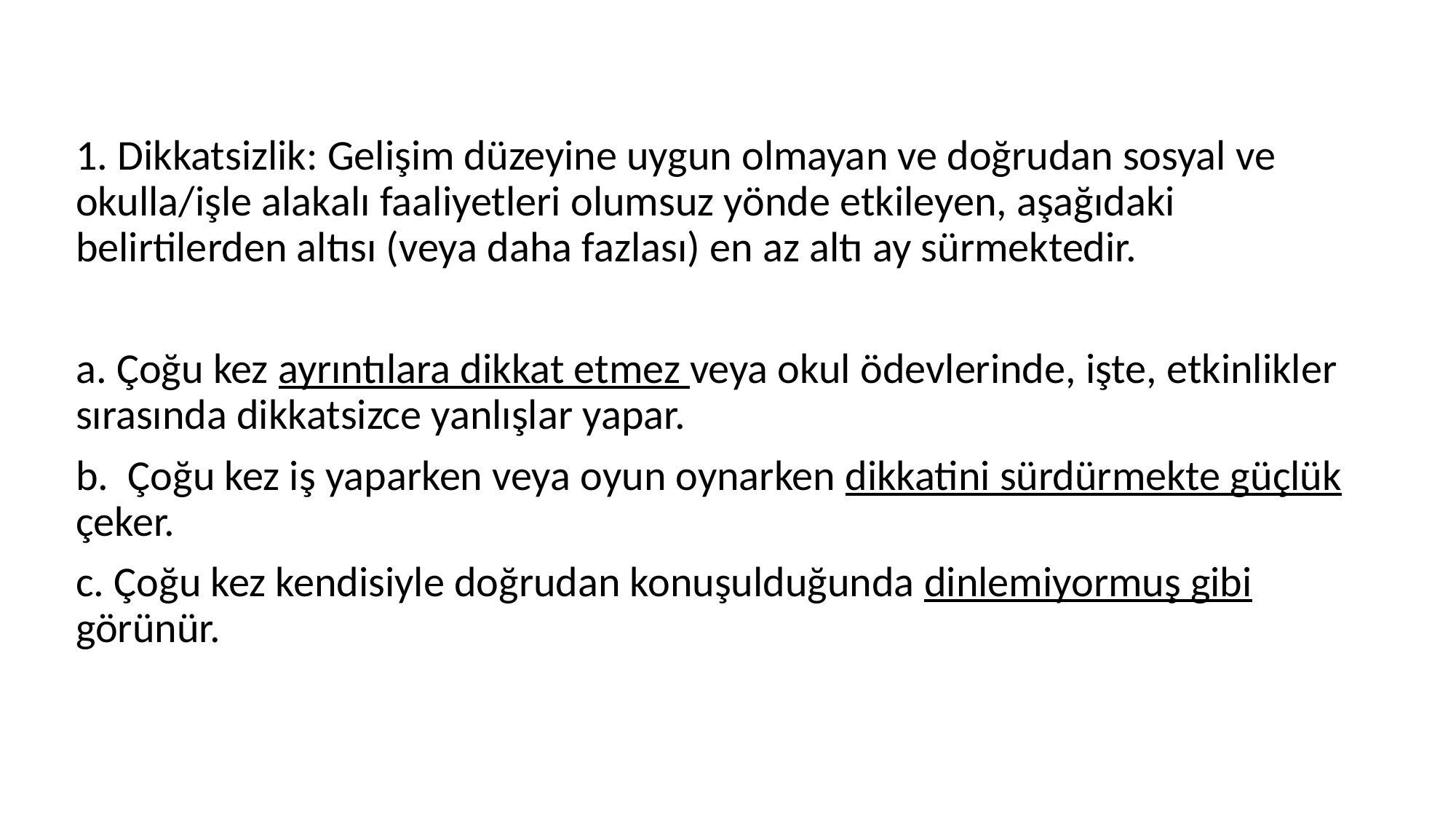

1. Dikkatsizlik: Gelişim düzeyine uygun olmayan ve doğrudan sosyal ve okulla/işle alakalı faaliyetleri olumsuz yönde etkileyen, aşağıdaki belirtilerden altısı (veya daha fazlası) en az altı ay sürmektedir.

a. Çoğu kez ayrıntılara dikkat etmez veya okul ödevlerinde, işte, etkinlikler sırasında dikkatsizce yanlışlar yapar.
b.  Çoğu kez iş yaparken veya oyun oynarken dikkatini sürdürmekte güçlük çeker.
c. Çoğu kez kendisiyle doğrudan konuşulduğunda dinlemiyormuş gibi görünür.